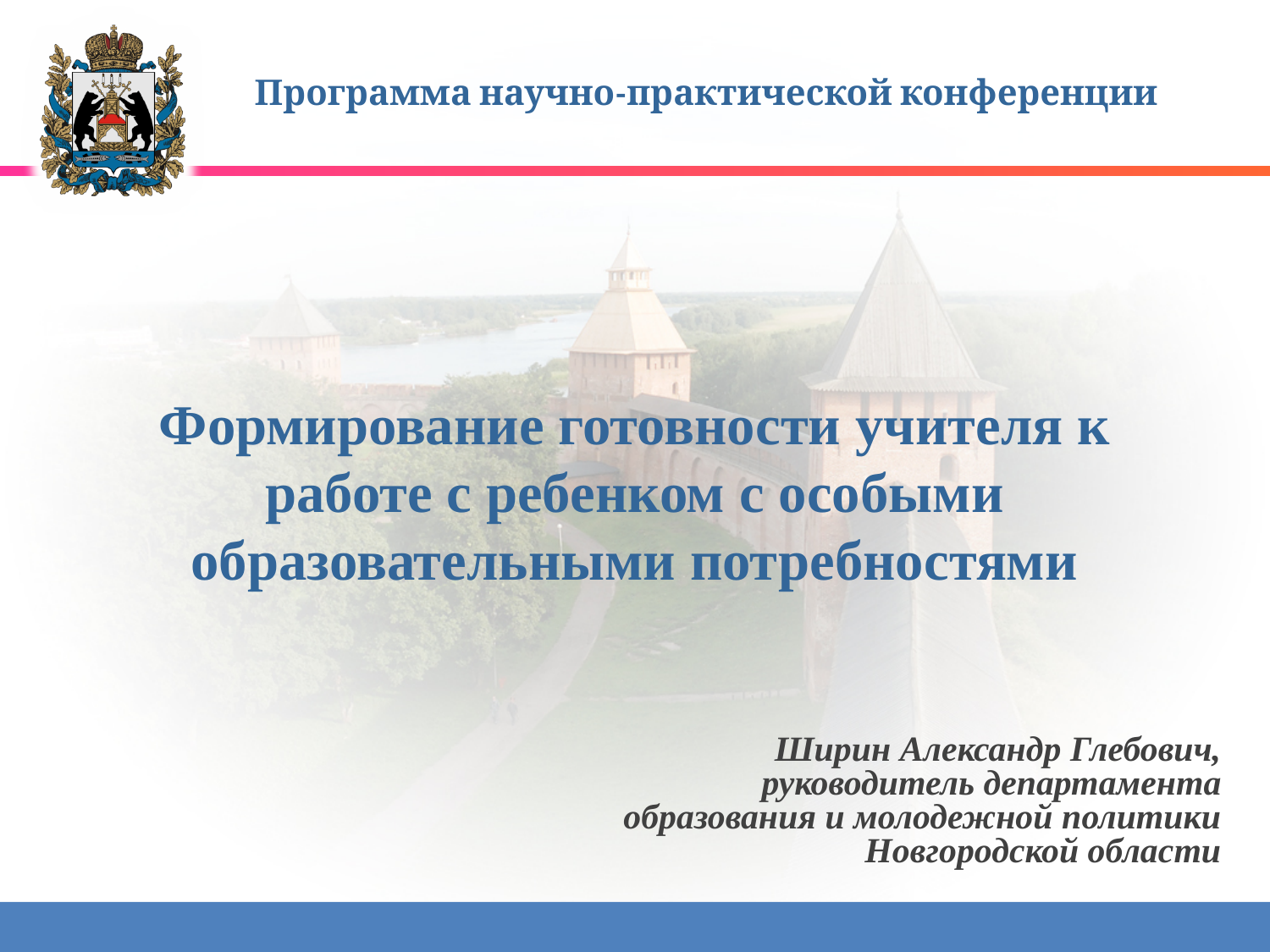

Программа научно-практической конференции
# Формирование готовности учителя к работе с ребенком с особыми образовательными потребностями
Ширин Александр Глебович, руководитель департамента образования и молодежной политики Новгородской области